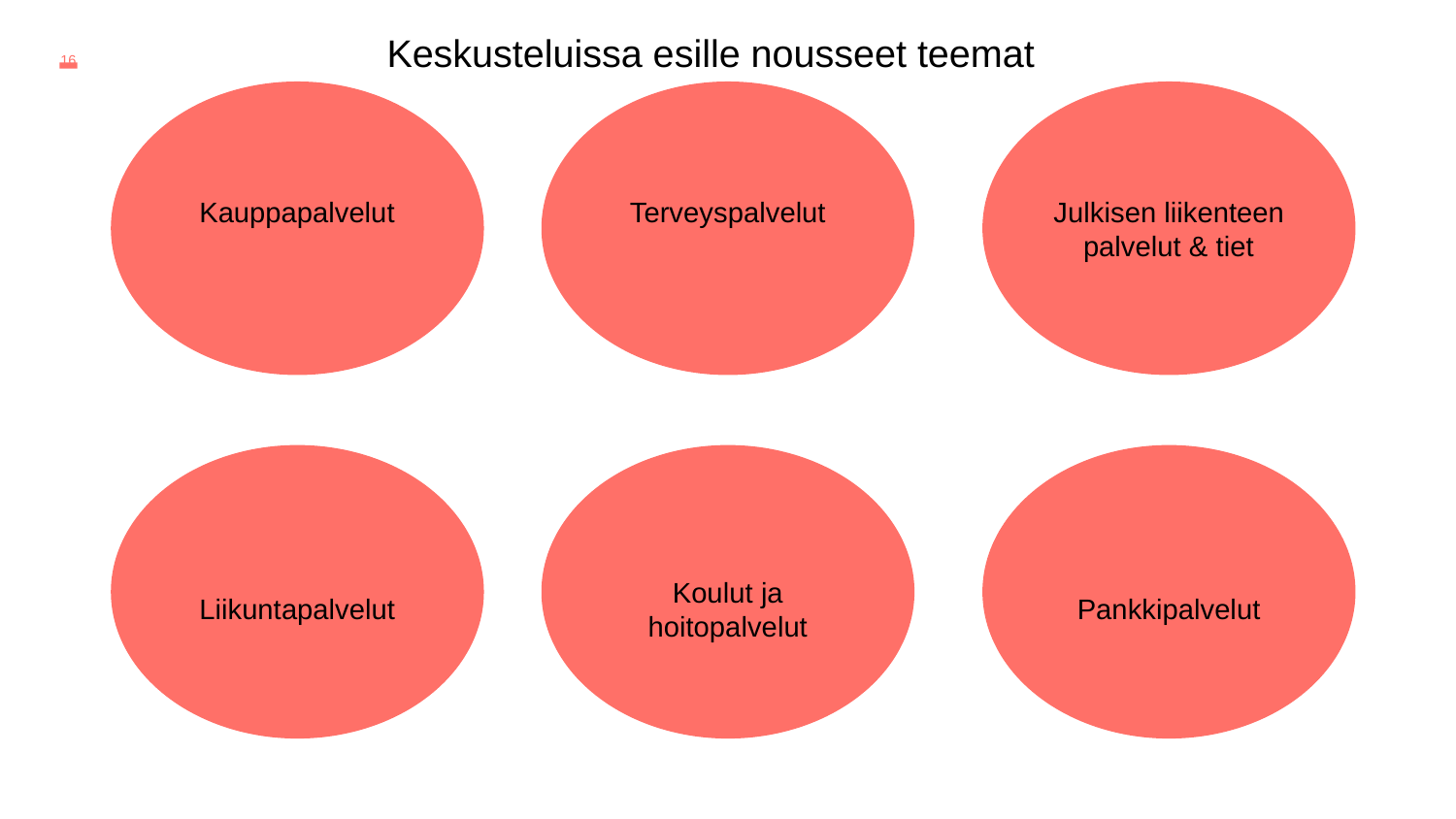

Keskusteluissa esille nousseet teemat
16
Kauppapalvelut

Terveyspalvelut

Julkisen liikenteen palvelut & tiet

Liikuntapalvelut

Koulut ja hoitopalvelut

Pankkipalvelut